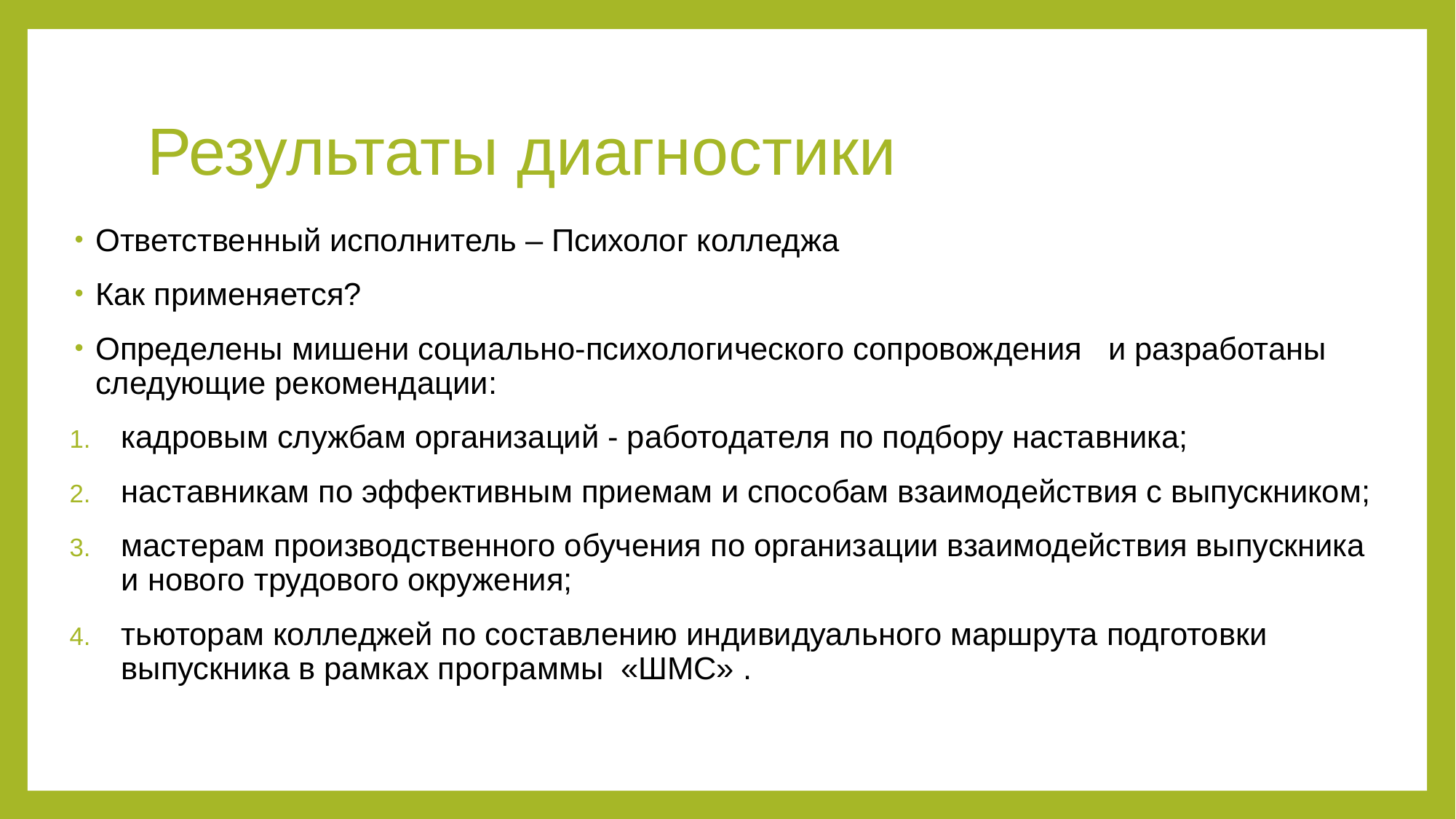

# Результаты диагностики
Ответственный исполнитель – Психолог колледжа
Как применяется?
Определены мишени социально-психологического сопровождения   и разработаны следующие рекомендации:
кадровым службам организаций - работодателя по подбору наставника;
наставникам по эффективным приемам и способам взаимодействия с выпускником;
мастерам производственного обучения по организации взаимодействия выпускника и нового трудового окружения;
тьюторам колледжей по составлению индивидуального маршрута подготовки выпускника в рамках программы  «ШМС» .